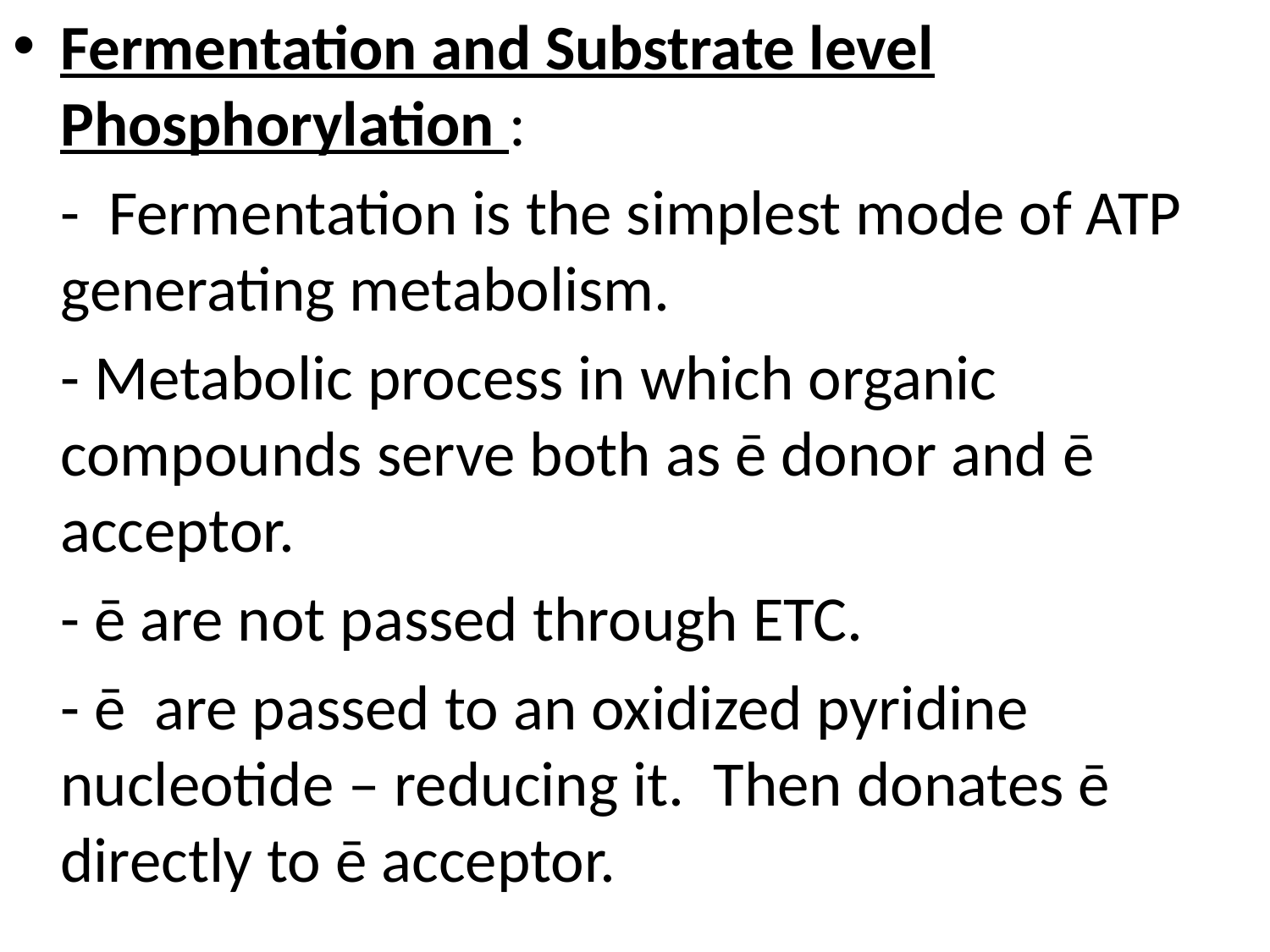

Fermentation and Substrate level Phosphorylation :
	-  Fermentation is the simplest mode of ATP generating metabolism.
	- Metabolic process in which organic compounds serve both as ē donor and ē acceptor.
	- ē are not passed through ETC.
	- ē  are passed to an oxidized pyridine nucleotide – reducing it.  Then donates ē directly to ē acceptor.